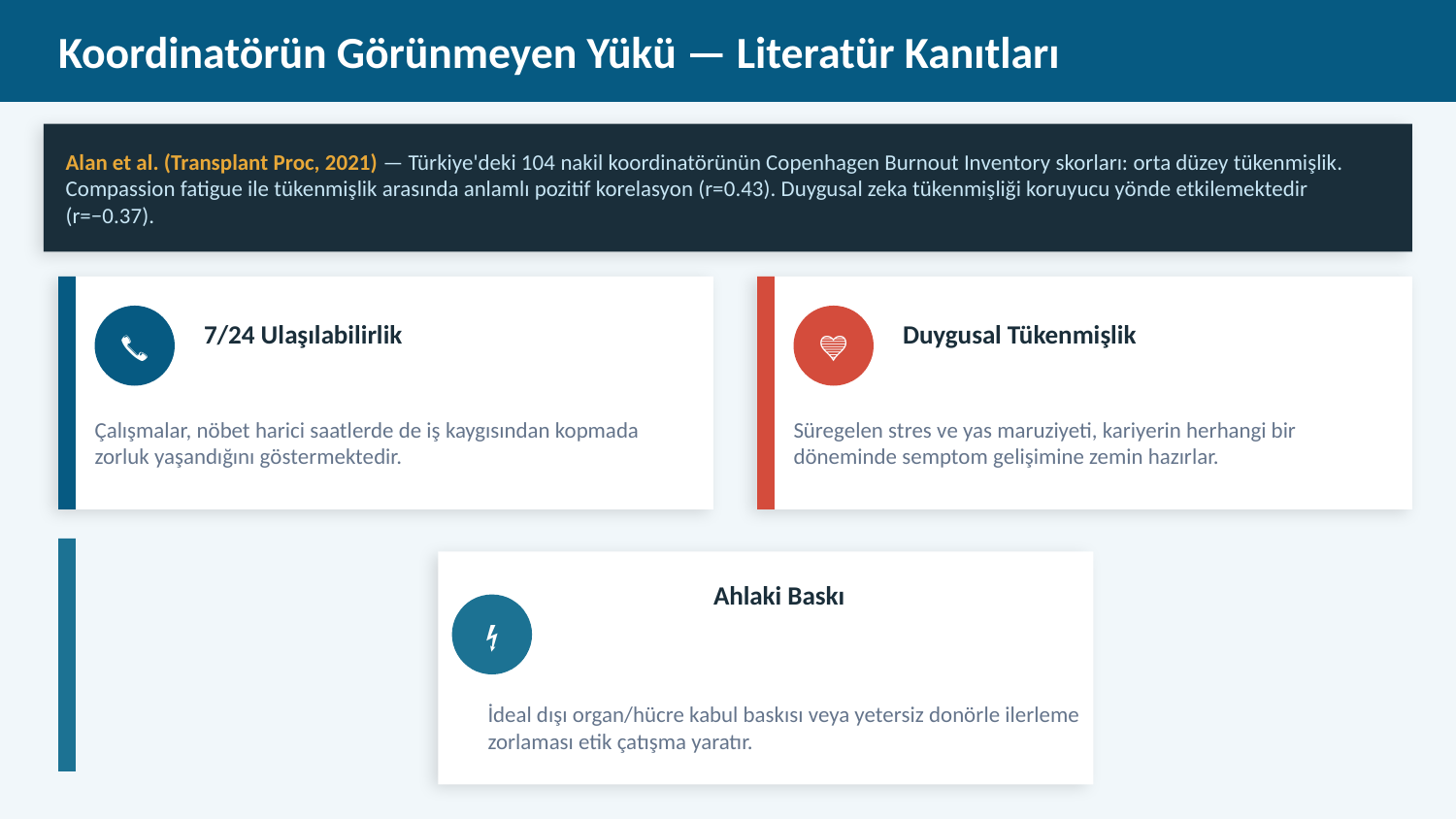

Koordinatörün Görünmeyen Yükü — Literatür Kanıtları

Alan et al. (Transplant Proc, 2021) — Türkiye'deki 104 nakil koordinatörünün Copenhagen Burnout Inventory skorları: orta düzey tükenmişlik. Compassion fatigue ile tükenmişlik arasında anlamlı pozitif korelasyon (r=0.43). Duygusal zeka tükenmişliği koruyucu yönde etkilemektedir (r=−0.37).

7/24 Ulaşılabilirlik
Duygusal Tükenmişlik

📞

💙
Çalışmalar, nöbet harici saatlerde de iş kaygısından kopmada zorluk yaşandığını göstermektedir.
Süregelen stres ve yas maruziyeti, kariyerin herhangi bir döneminde semptom gelişimine zemin hazırlar.

Ahlaki Baskı

⚡
İdeal dışı organ/hücre kabul baskısı veya yetersiz donörle ilerleme zorlaması etik çatışma yaratır.